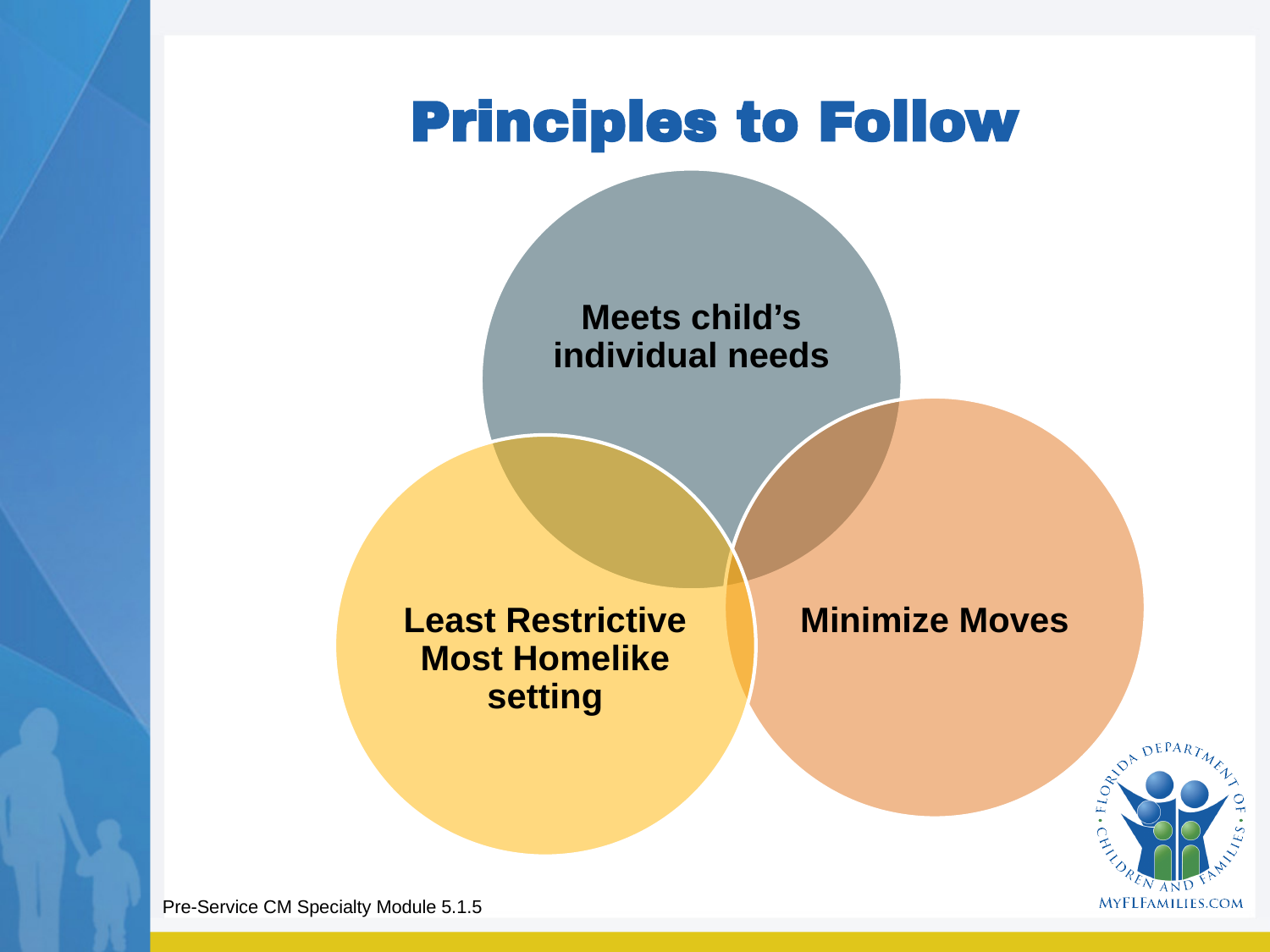

# Principles to Follow
Meets child’s individual needs
Minimize Moves
Least Restrictive Most Homelike setting
Pre-Service CM Specialty Module 5.1.5